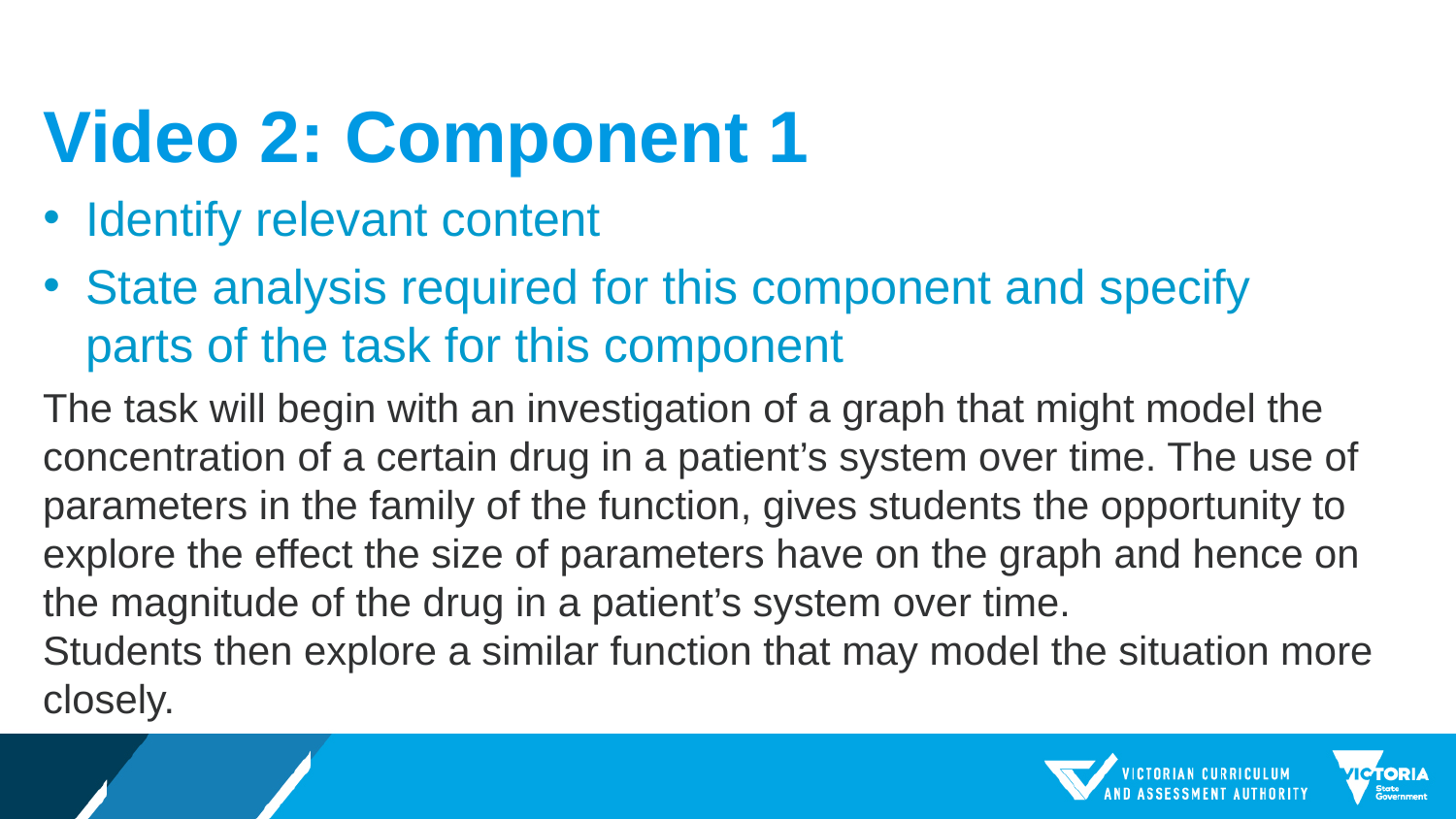

# Video 2: Component 1
Identify relevant content
State analysis required for this component and specify parts of the task for this component

The task will begin with an investigation of a graph that might model the concentration of a certain drug in a patient’s system over time. The use of parameters in the family of the function, gives students the opportunity to explore the effect the size of parameters have on the graph and hence on the magnitude of the drug in a patient’s system over time.
Students then explore a similar function that may model the situation more closely.